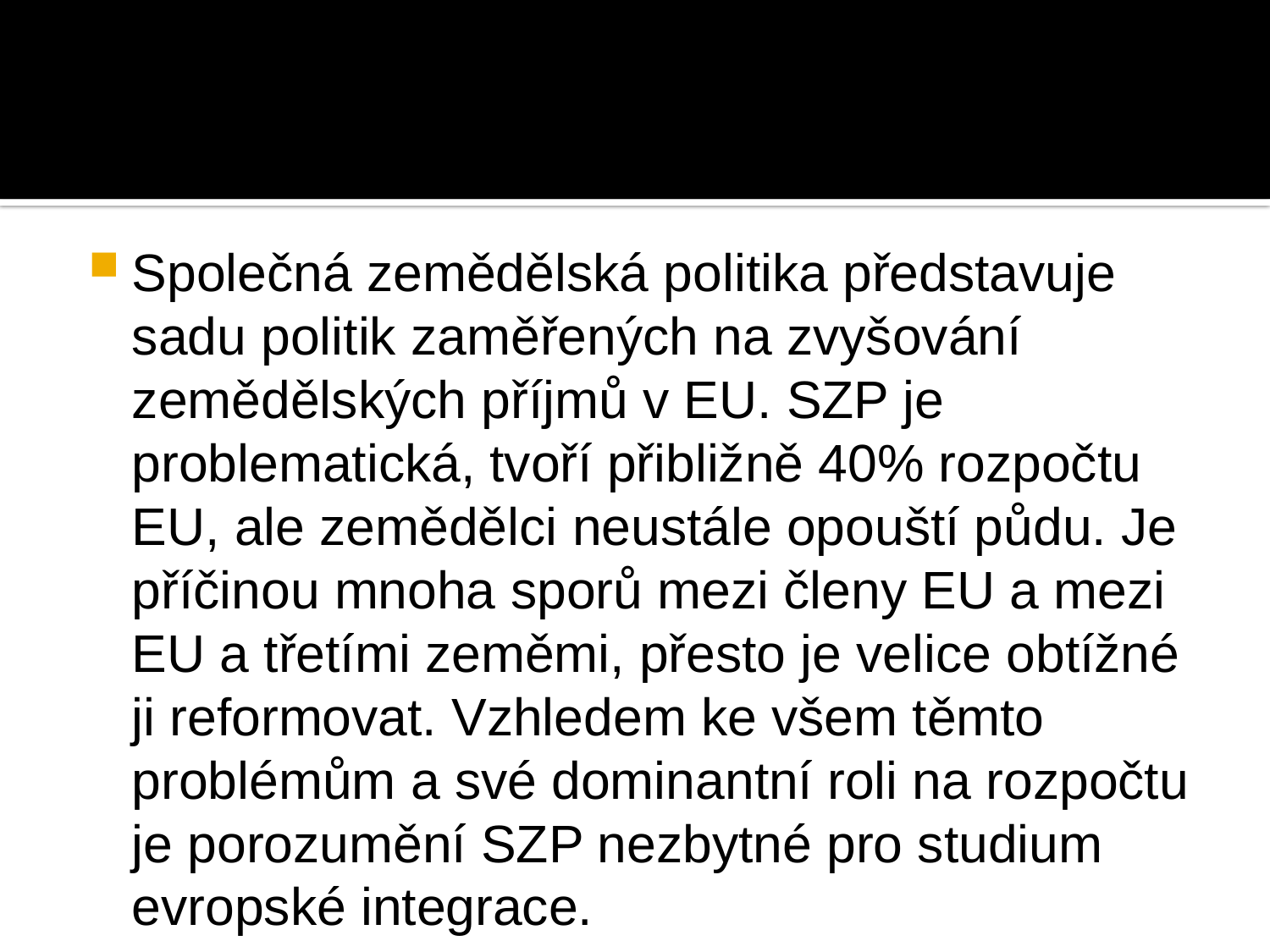

Společná zemědělská politika představuje sadu politik zaměřených na zvyšování zemědělských příjmů v EU. SZP je problematická, tvoří přibližně 40% rozpočtu EU, ale zemědělci neustále opouští půdu. Je příčinou mnoha sporů mezi členy EU a mezi EU a třetími zeměmi, přesto je velice obtížné ji reformovat. Vzhledem ke všem těmto problémům a své dominantní roli na rozpočtu je porozumění SZP nezbytné pro studium evropské integrace.